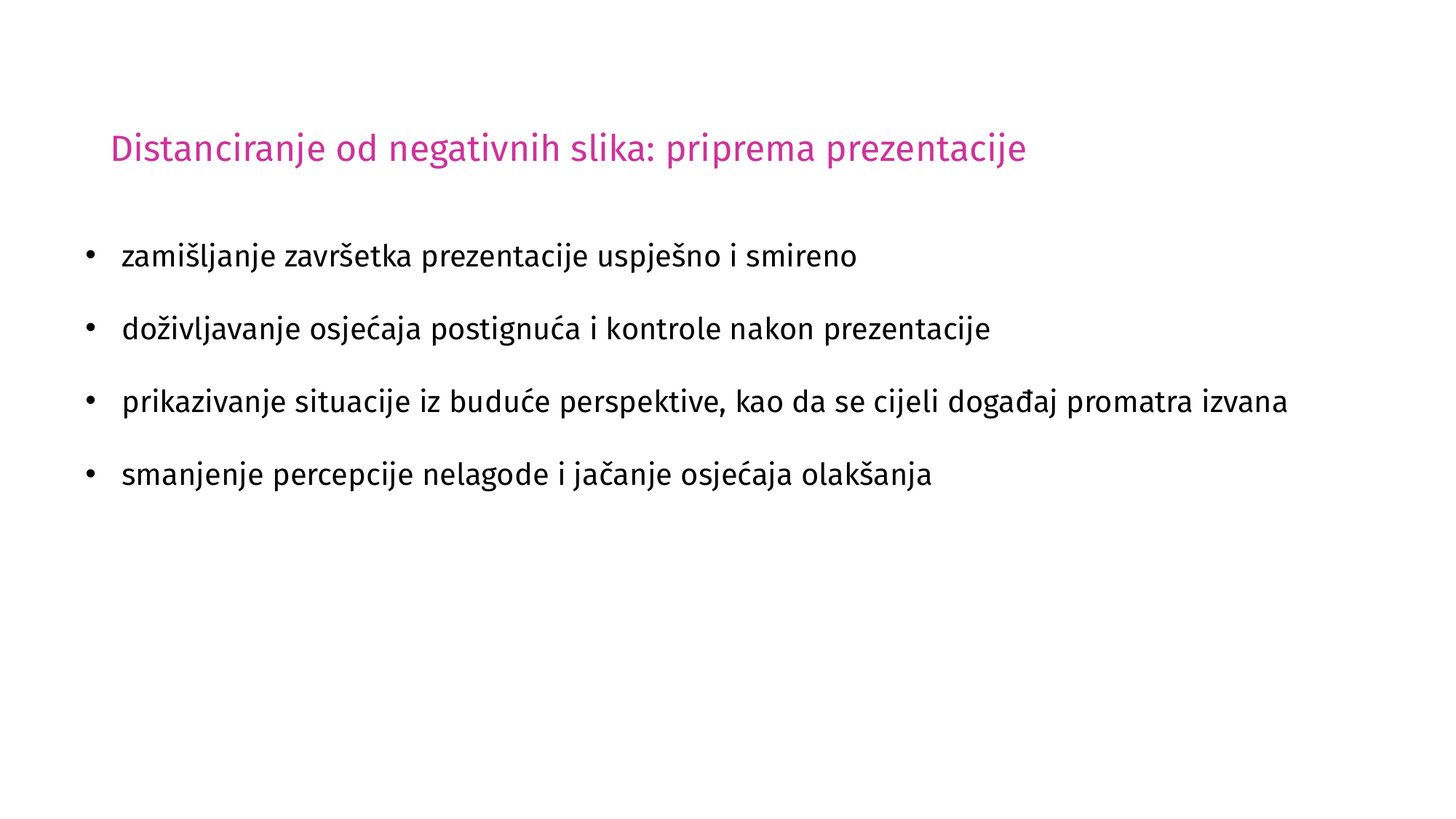

Distanciranje od negativnih slika: priprema prezentacije

zamišljanje završetka prezentacije uspješno i smireno

doživljavanje osjećaja postignuća i kontrole nakon prezentacije

prikazivanje situacije iz buduće perspektive, kao da se cijeli događaj promatra izvana

smanjenje percepcije nelagode i jačanje osjećaja olakšanja